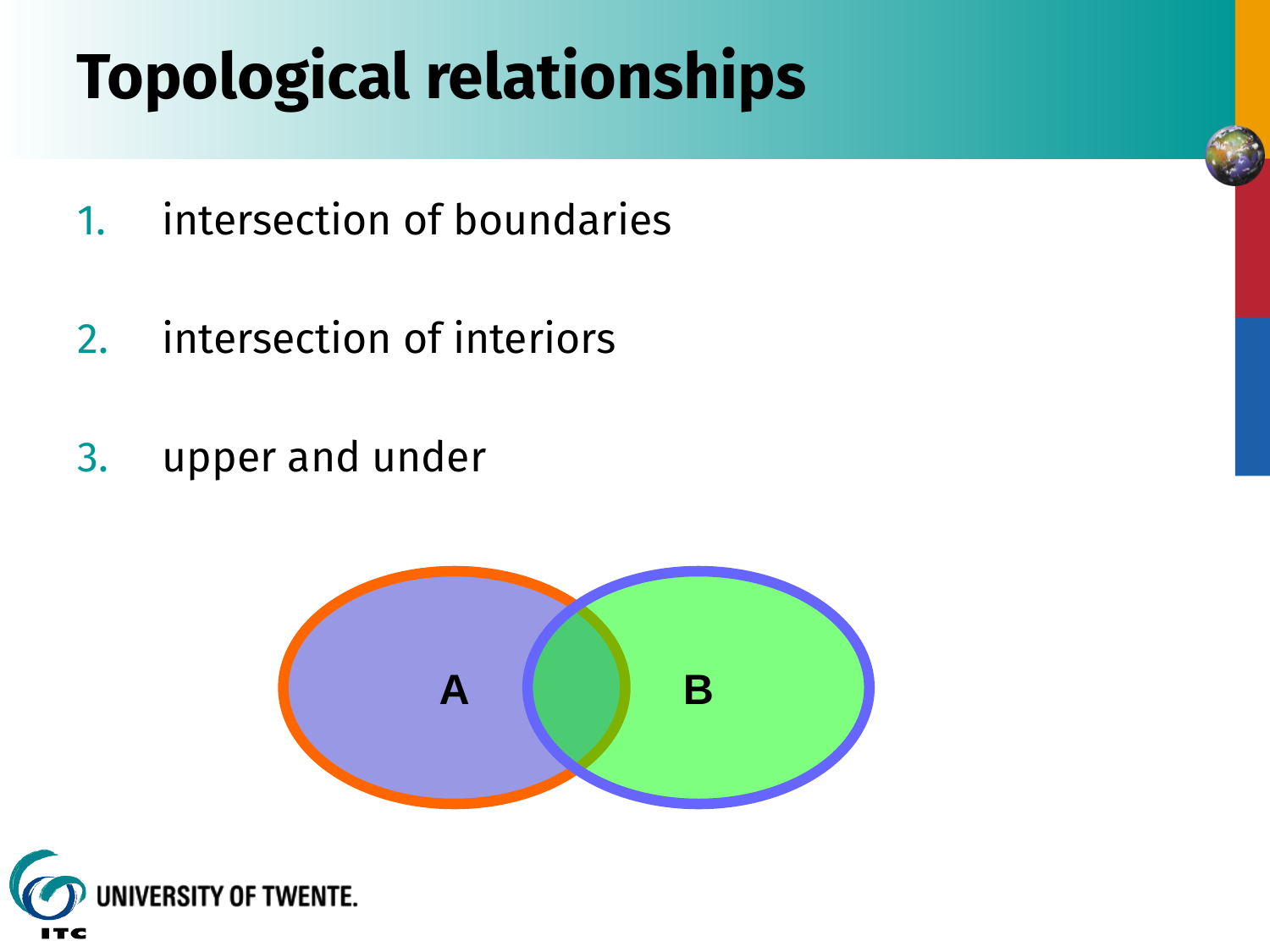

# Topological relationships

intersection of boundaries

intersection of interiors

upper and under
A
B